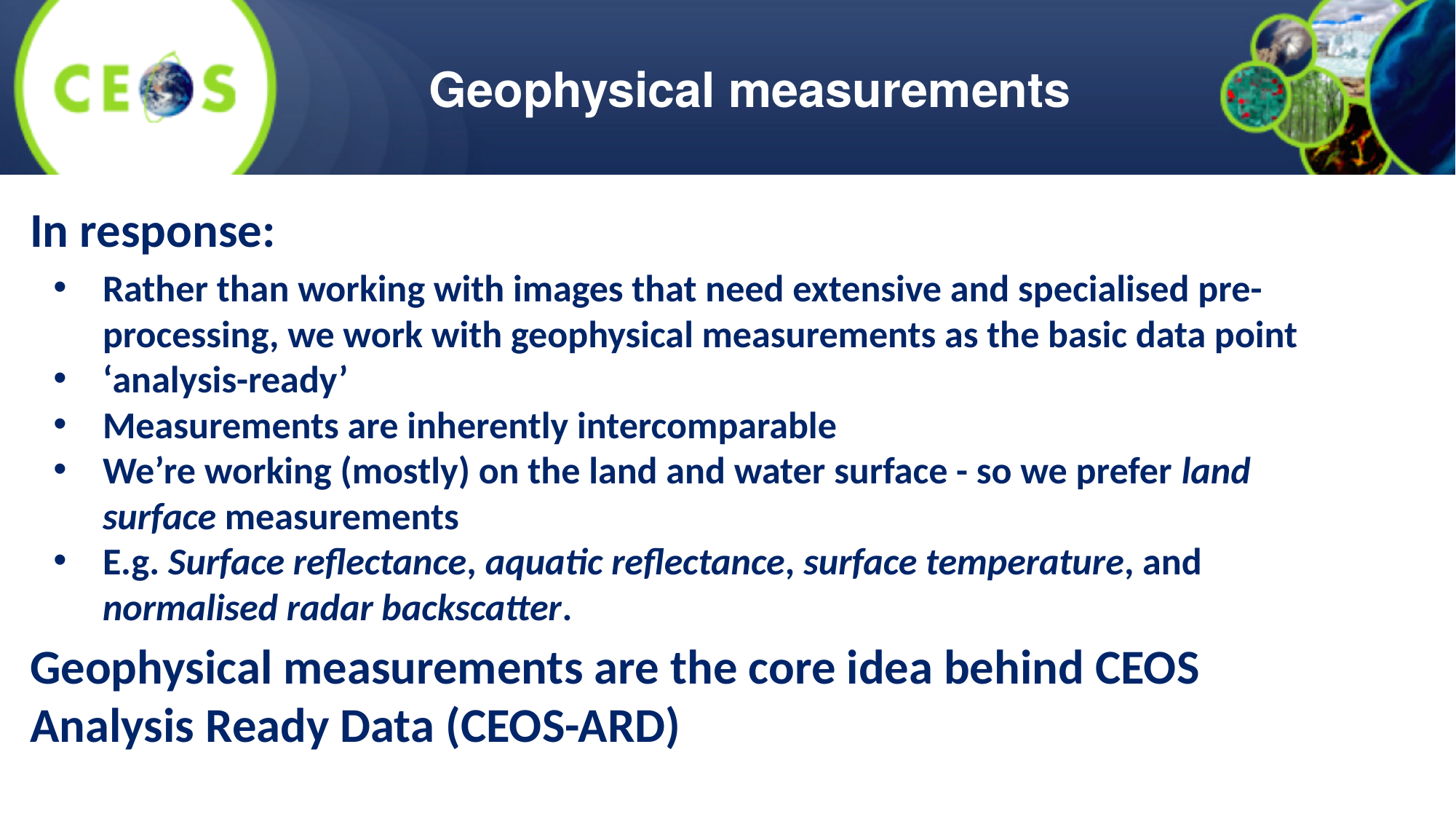

# Geophysical measurements
In response:
Rather than working with images that need extensive and specialised pre-processing, we work with geophysical measurements as the basic data point
‘analysis-ready’
Measurements are inherently intercomparable
We’re working (mostly) on the land and water surface - so we prefer land surface measurements
E.g. Surface reflectance, aquatic reflectance, surface temperature, and normalised radar backscatter.
Geophysical measurements are the core idea behind CEOS Analysis Ready Data (CEOS-ARD)